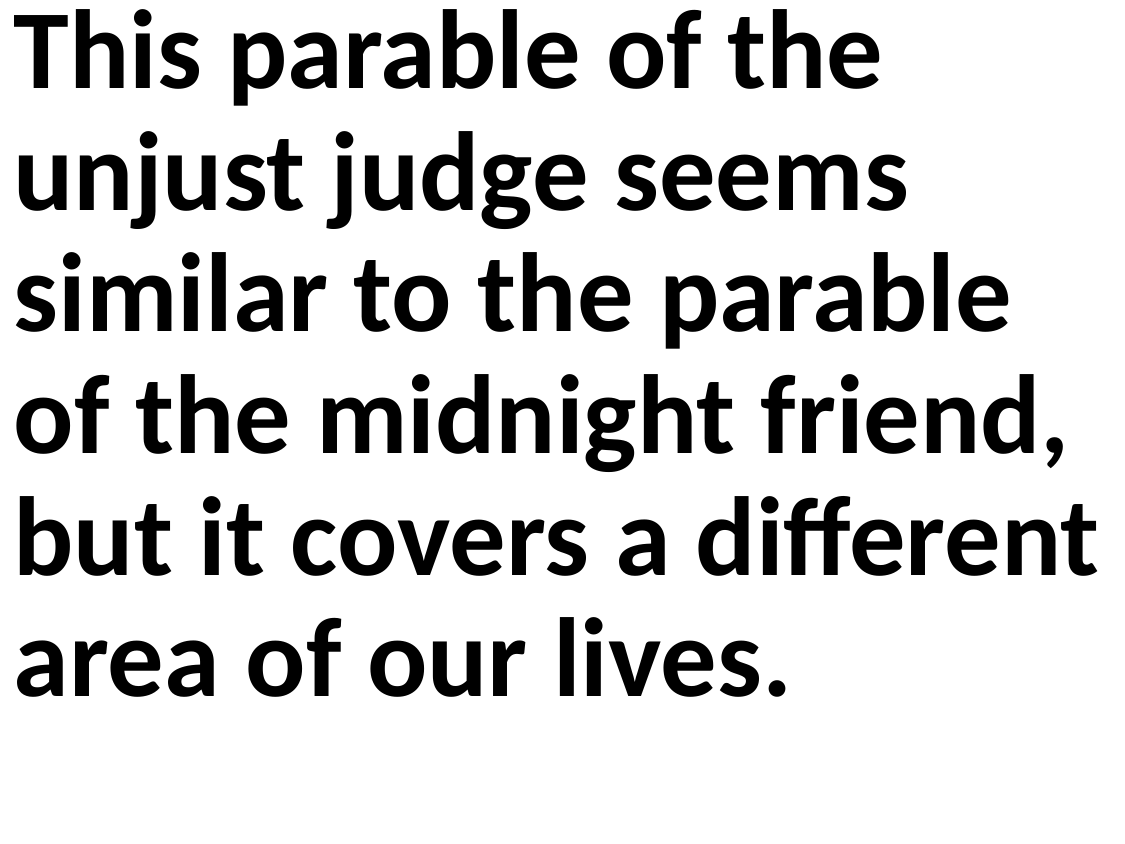

This parable of the unjust judge seems similar to the parable of the midnight friend, but it covers a different area of our lives.